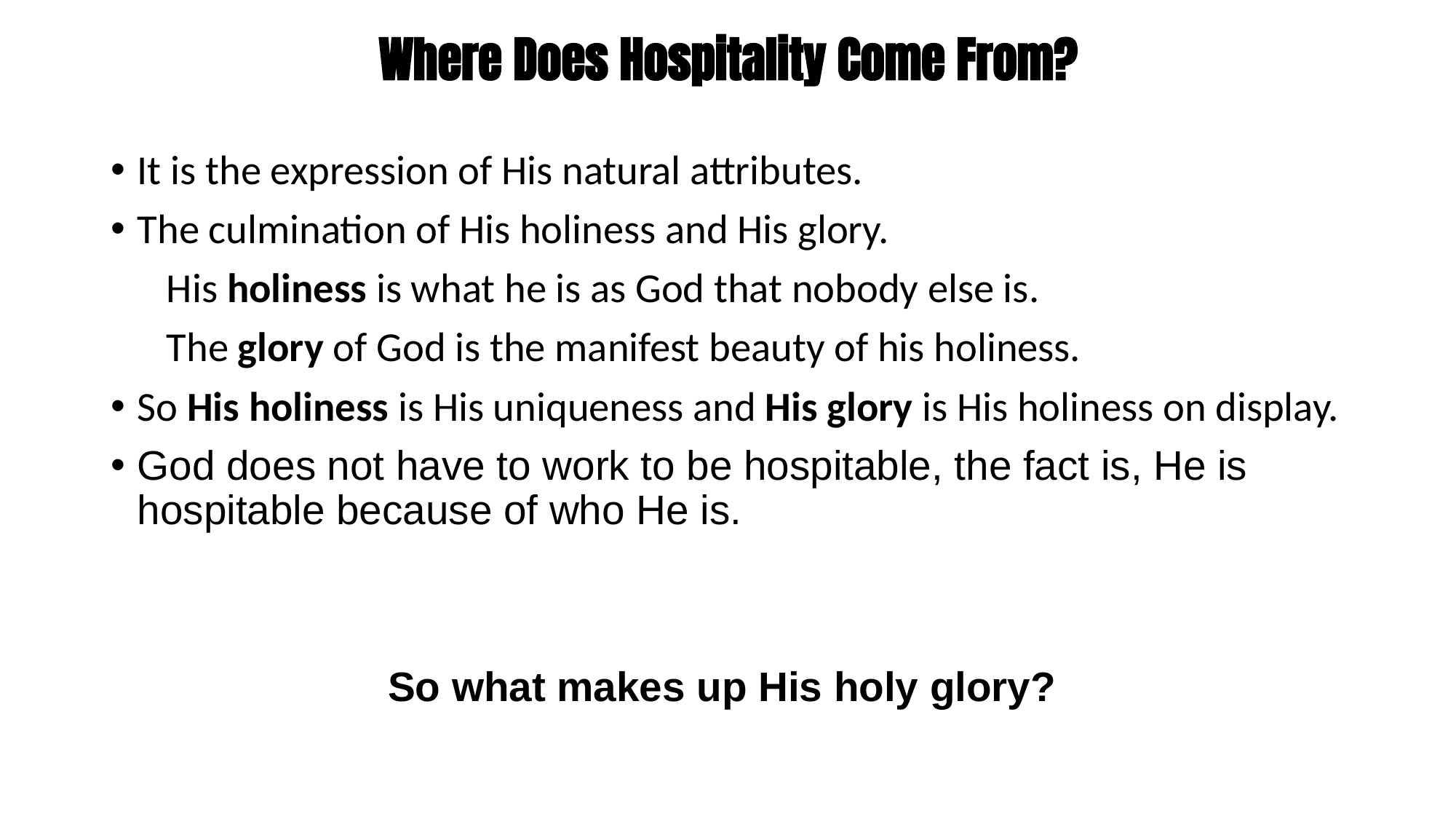

# Where Does Hospitality Come From?
It is the expression of His natural attributes.
The culmination of His holiness and His glory.
      His holiness is what he is as God that nobody else is.
      The glory of God is the manifest beauty of his holiness.
So His holiness is His uniqueness and His glory is His holiness on display.
God does not have to work to be hospitable, the fact is, He is hospitable because of who He is.

So what makes up His holy glory?